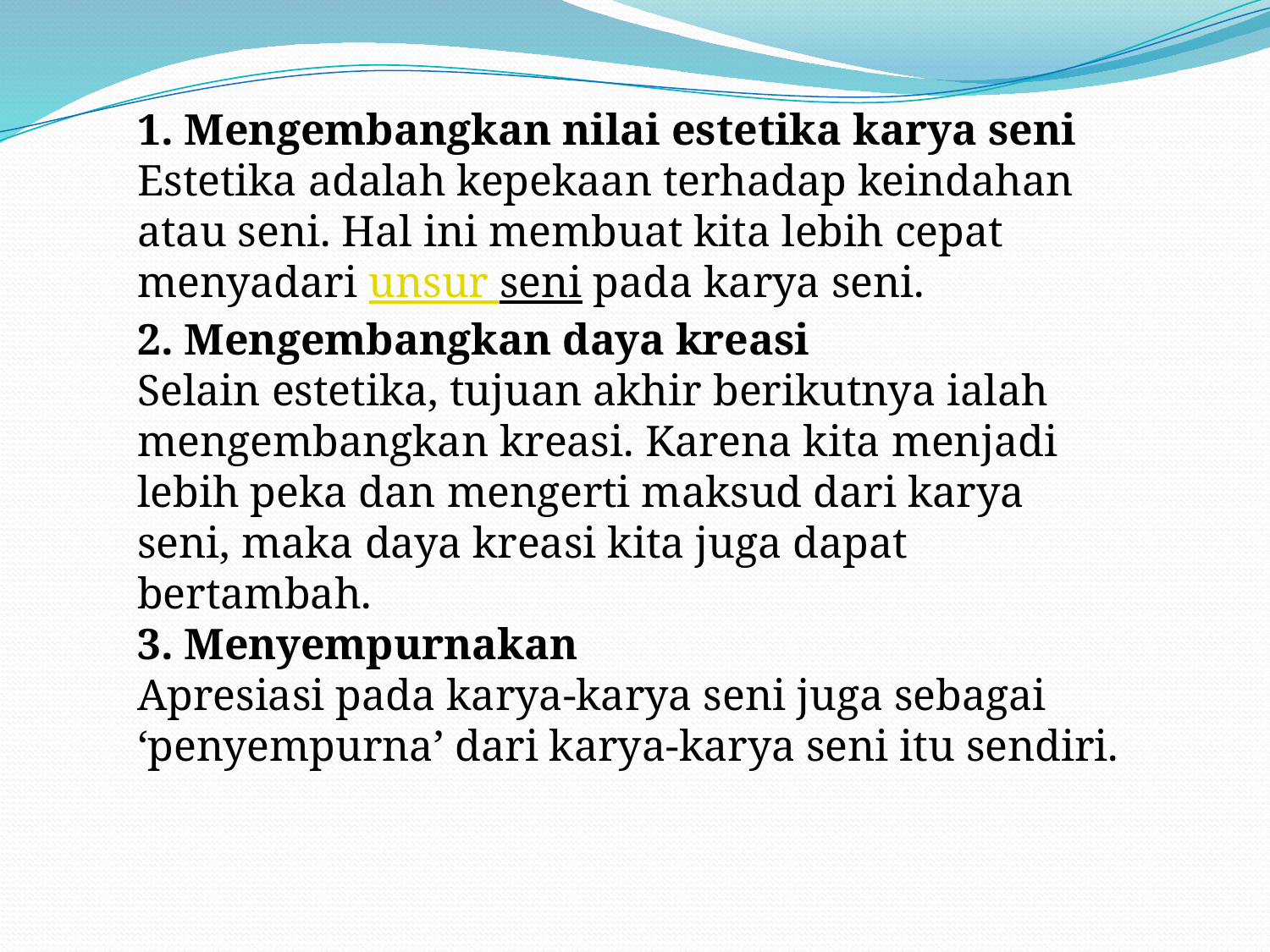

1. Mengembangkan nilai estetika karya seni
Estetika adalah kepekaan terhadap keindahan atau seni. Hal ini membuat kita lebih cepat menyadari unsur seni pada karya seni.
2. Mengembangkan daya kreasi
Selain estetika, tujuan akhir berikutnya ialah mengembangkan kreasi. Karena kita menjadi lebih peka dan mengerti maksud dari karya seni, maka daya kreasi kita juga dapat bertambah.
3. Menyempurnakan
Apresiasi pada karya-karya seni juga sebagai ‘penyempurna’ dari karya-karya seni itu sendiri.